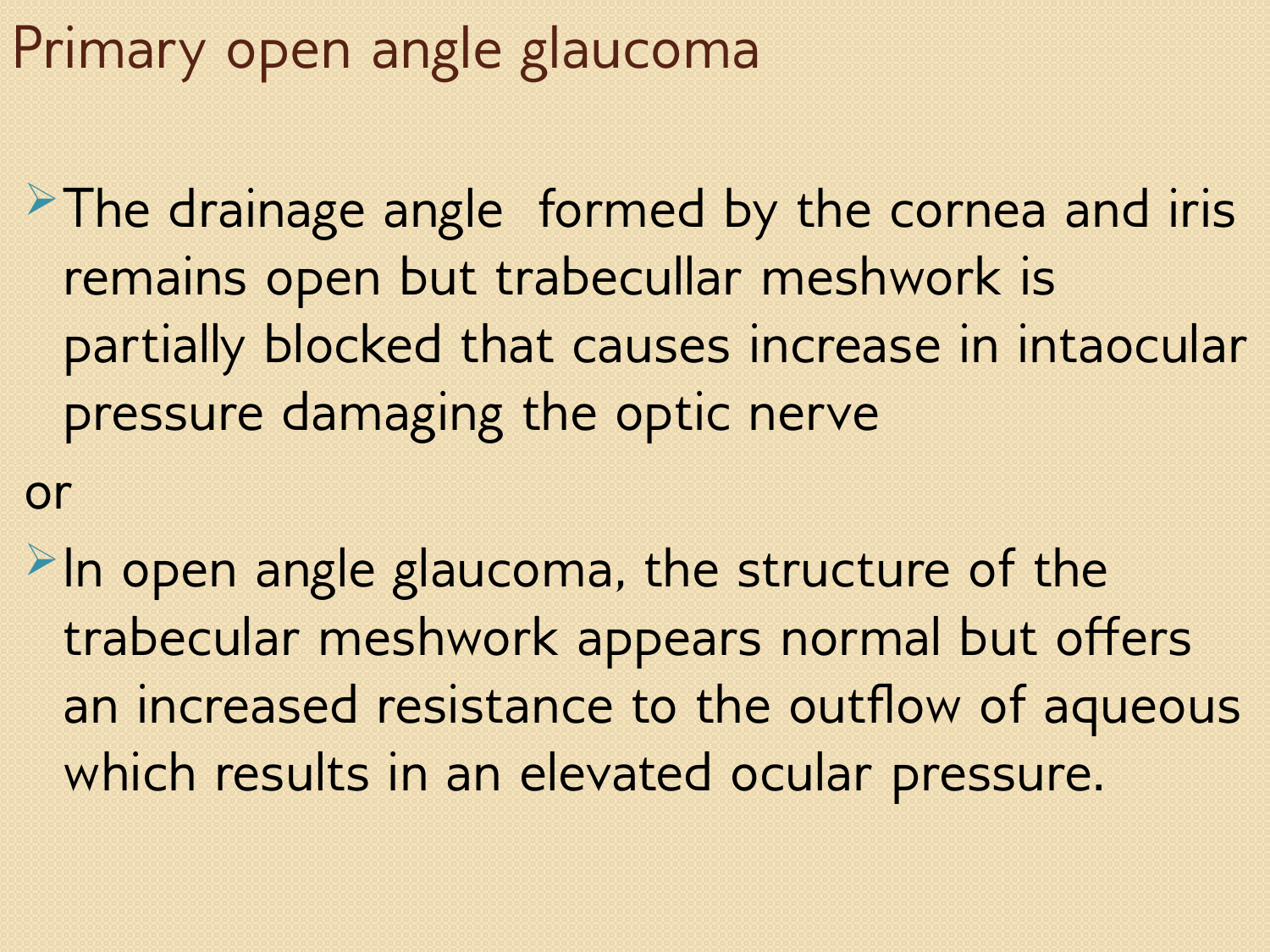

# Primary open angle glaucoma

The drainage angle  formed by the cornea and iris remains open but trabecullar meshwork is partially blocked that causes increase in intaocular pressure damaging the optic nerve
or
In open angle glaucoma, the structure of the trabecular meshwork appears normal but offers an increased resistance to the outflow of aqueous which results in an elevated ocular pressure.
110